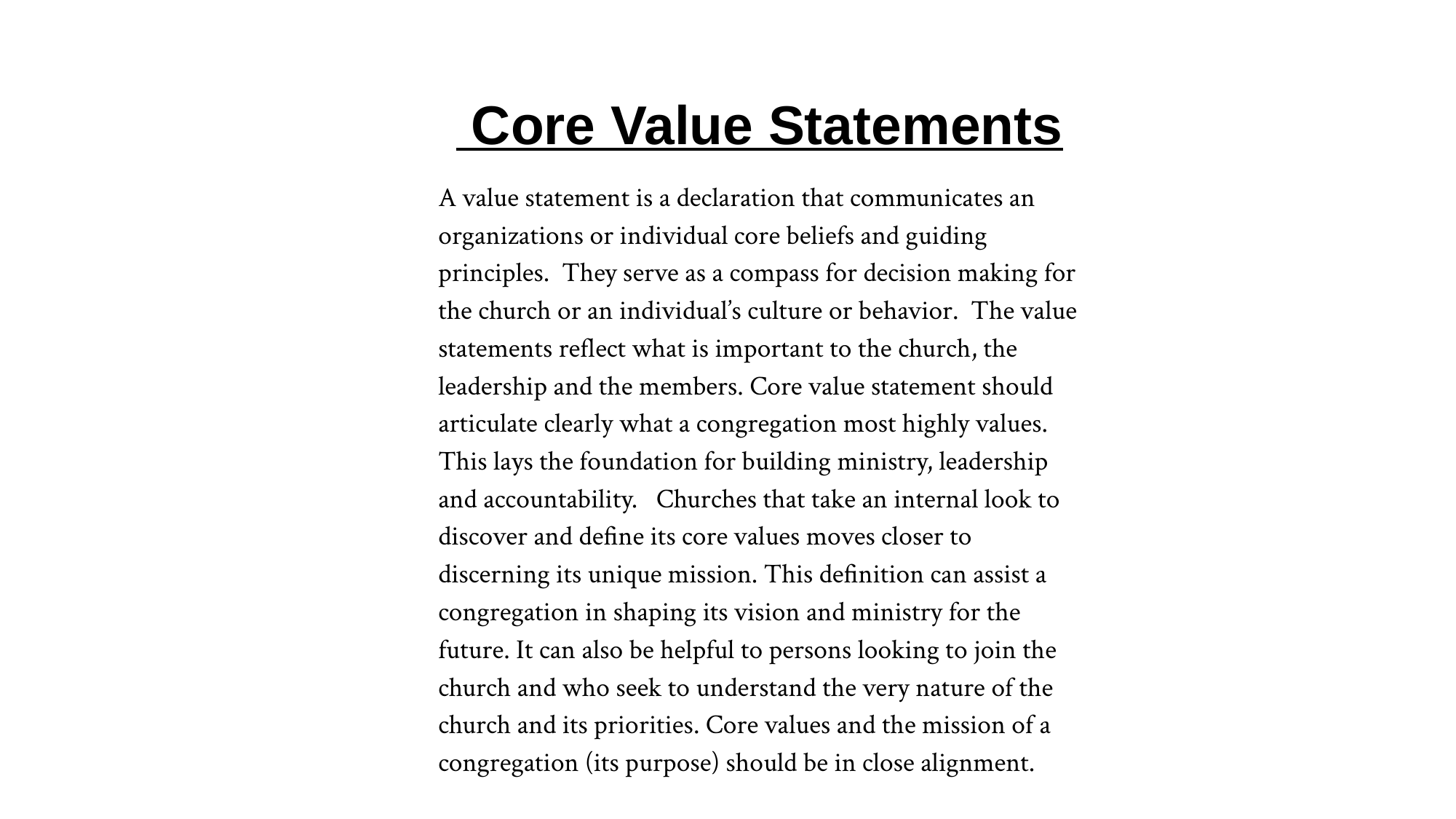

Core Value Statements
A value statement is a declaration that communicates an organizations or individual core beliefs and guiding principles.  They serve as a compass for decision making for the church or an individual’s culture or behavior.  The value statements reflect what is important to the church, the leadership and the members. Core value statement should articulate clearly what a congregation most highly values. This lays the foundation for building ministry, leadership and accountability.   Churches that take an internal look to discover and define its core values moves closer to discerning its unique mission. This definition can assist a congregation in shaping its vision and ministry for the future. It can also be helpful to persons looking to join the church and who seek to understand the very nature of the church and its priorities. Core values and the mission of a congregation (its purpose) should be in close alignment.